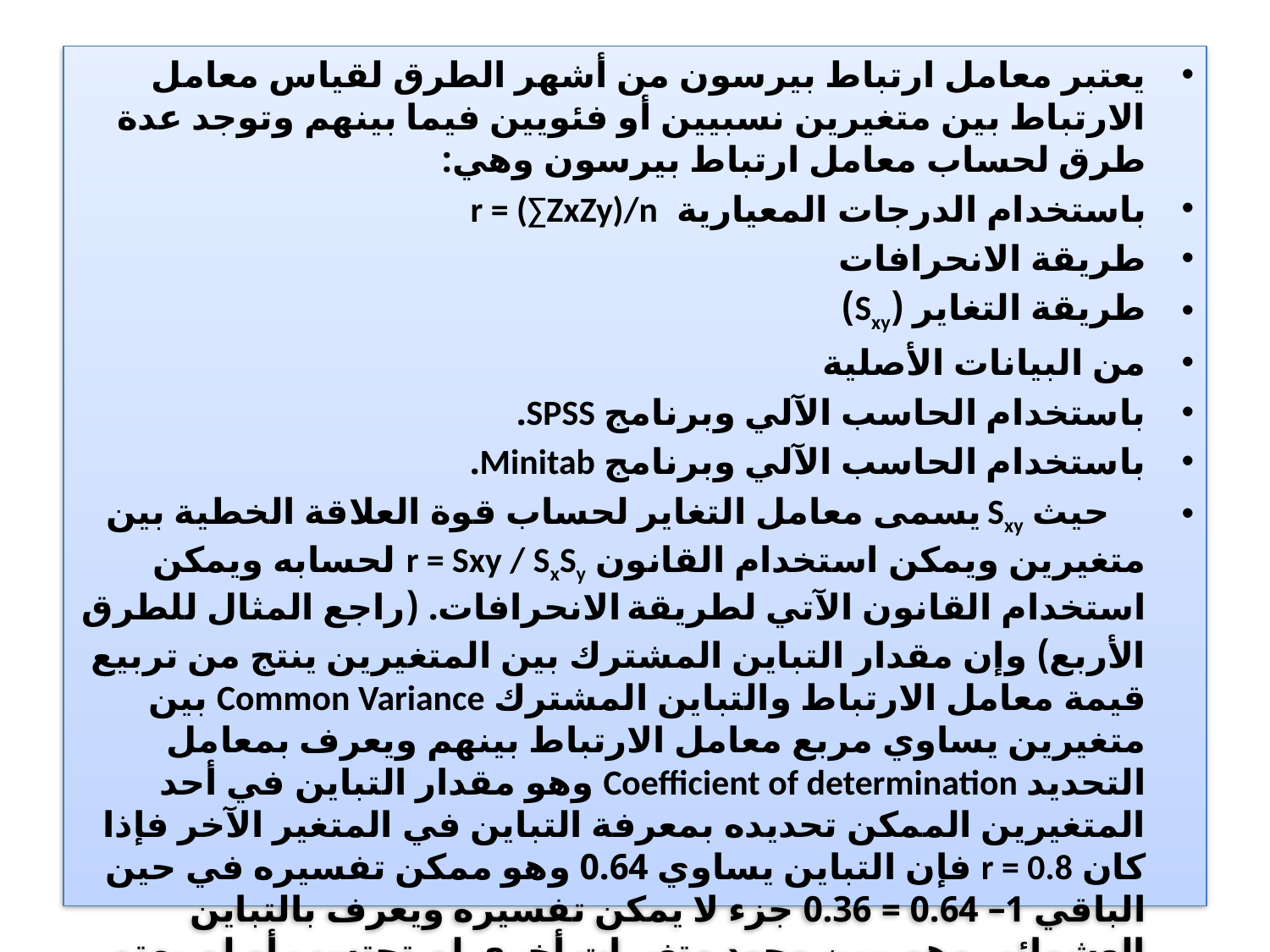

يعتبر معامل ارتباط بيرسون من أشهر الطرق لقياس معامل الارتباط بين متغيرين نسبيين أو فئويين فيما بينهم وتوجد عدة طرق لحساب معامل ارتباط بيرسون وهي:
باستخدام الدرجات المعيارية  r = (∑ZxZy)/n
طريقة الانحرافات
طريقة التغاير (Sxy)
من البيانات الأصلية
باستخدام الحاسب الآلي وبرنامج SPSS.
باستخدام الحاسب الآلي وبرنامج Minitab.
    حيث Sxy يسمى معامل التغاير لحساب قوة العلاقة الخطية بين متغيرين ويمكن استخدام القانون r = Sxy / SxSy  لحسابه ويمكن استخدام القانون الآتي لطريقة الانحرافات. (راجع المثال للطرق الأربع) وإن مقدار التباين المشترك بين المتغيرين ينتج من تربيع قيمة معامل الارتباط والتباين المشترك Common Variance بين متغيرين يساوي مربع معامل الارتباط بينهم ويعرف بمعامل التحديد Coefficient of determination وهو مقدار التباين في أحد المتغيرين الممكن تحديده بمعرفة التباين في المتغير الآخر فإذا كان r = 0.8 فإن التباين يساوي 0.64 وهو ممكن تفسيره في حين الباقي 1– 0.64 = 0.36 جزء لا يمكن تفسيره ويعرف بالتباين العشوائي وهو يبين وجود متغيرات أخرى لم تحتسب أو لم يهتم بها ويسمى معامل عدم التحديد.